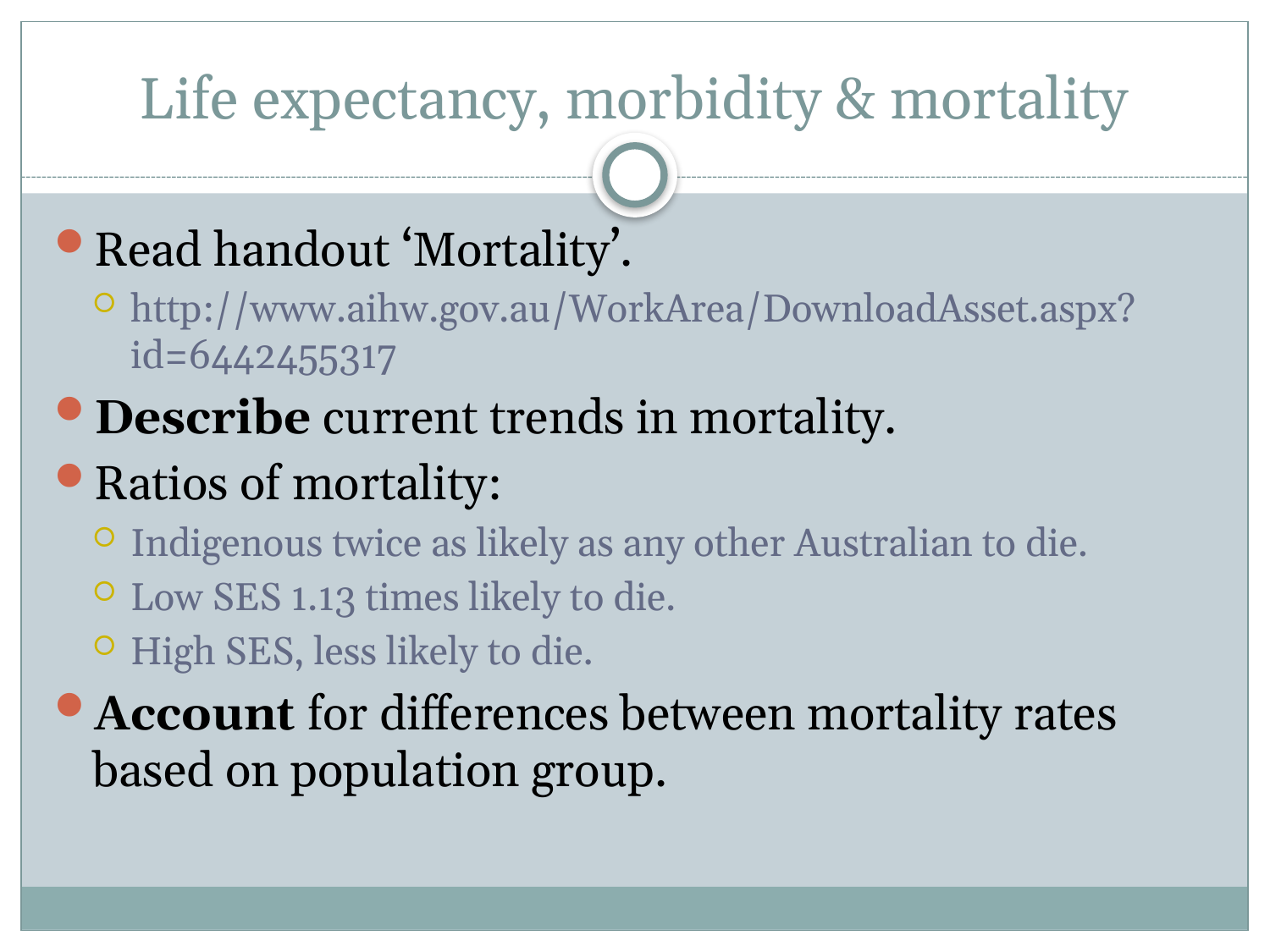

# Life expectancy, morbidity & mortality
Read handout ‘Mortality’.
http://www.aihw.gov.au/WorkArea/DownloadAsset.aspx?id=6442455317
Describe current trends in mortality.
Ratios of mortality:
Indigenous twice as likely as any other Australian to die.
Low SES 1.13 times likely to die.
High SES, less likely to die.
Account for differences between mortality rates based on population group.